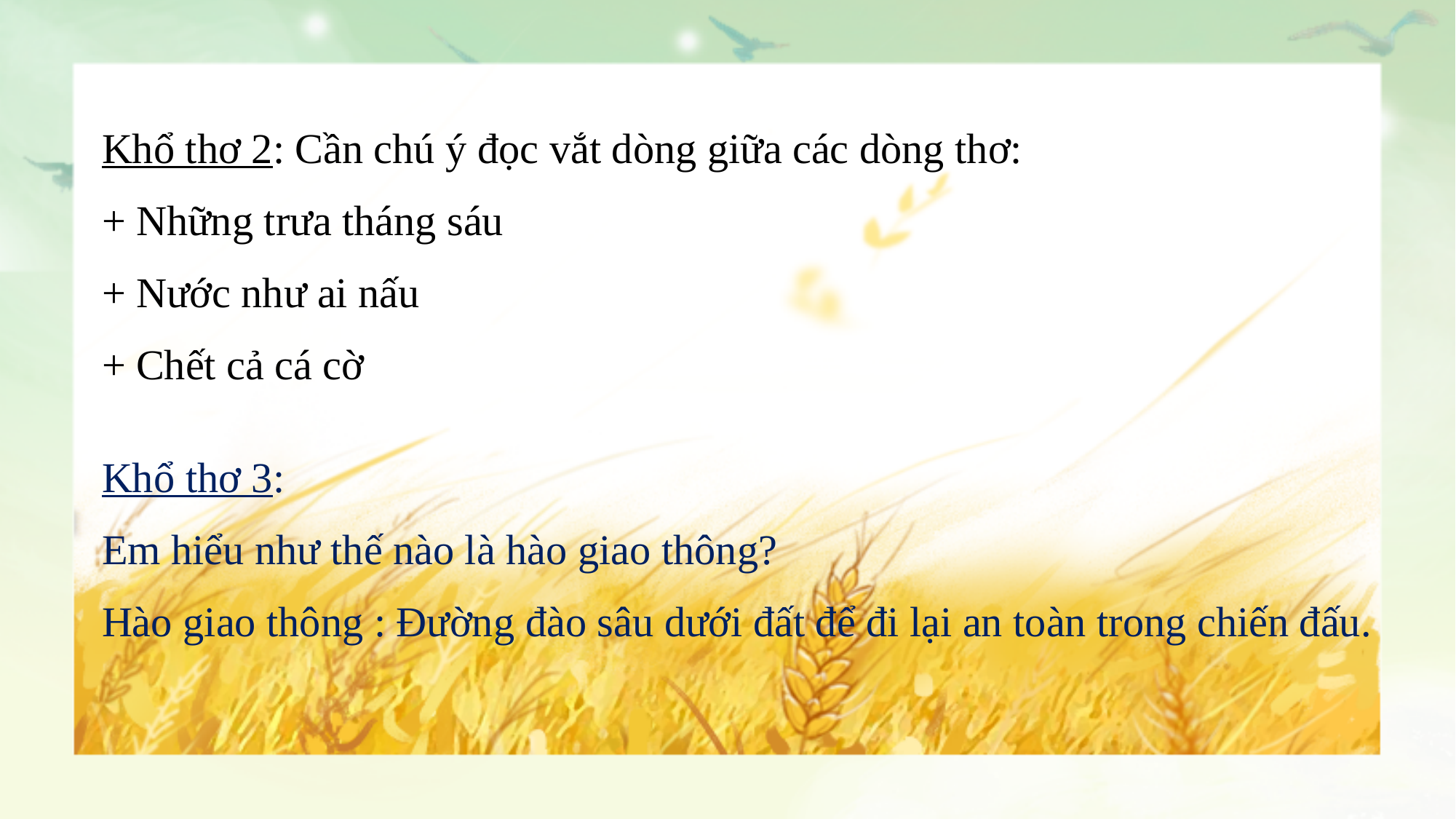

Khổ thơ 2: Cần chú ý đọc vắt dòng giữa các dòng thơ:
+ Những trưa tháng sáu
+ Nước như ai nấu
+ Chết cả cá cờ
Khổ thơ 3:
Em hiểu như thế nào là hào giao thông?
Hào giao thông : Đường đào sâu dưới đất để đi lại an toàn trong chiến đấu.